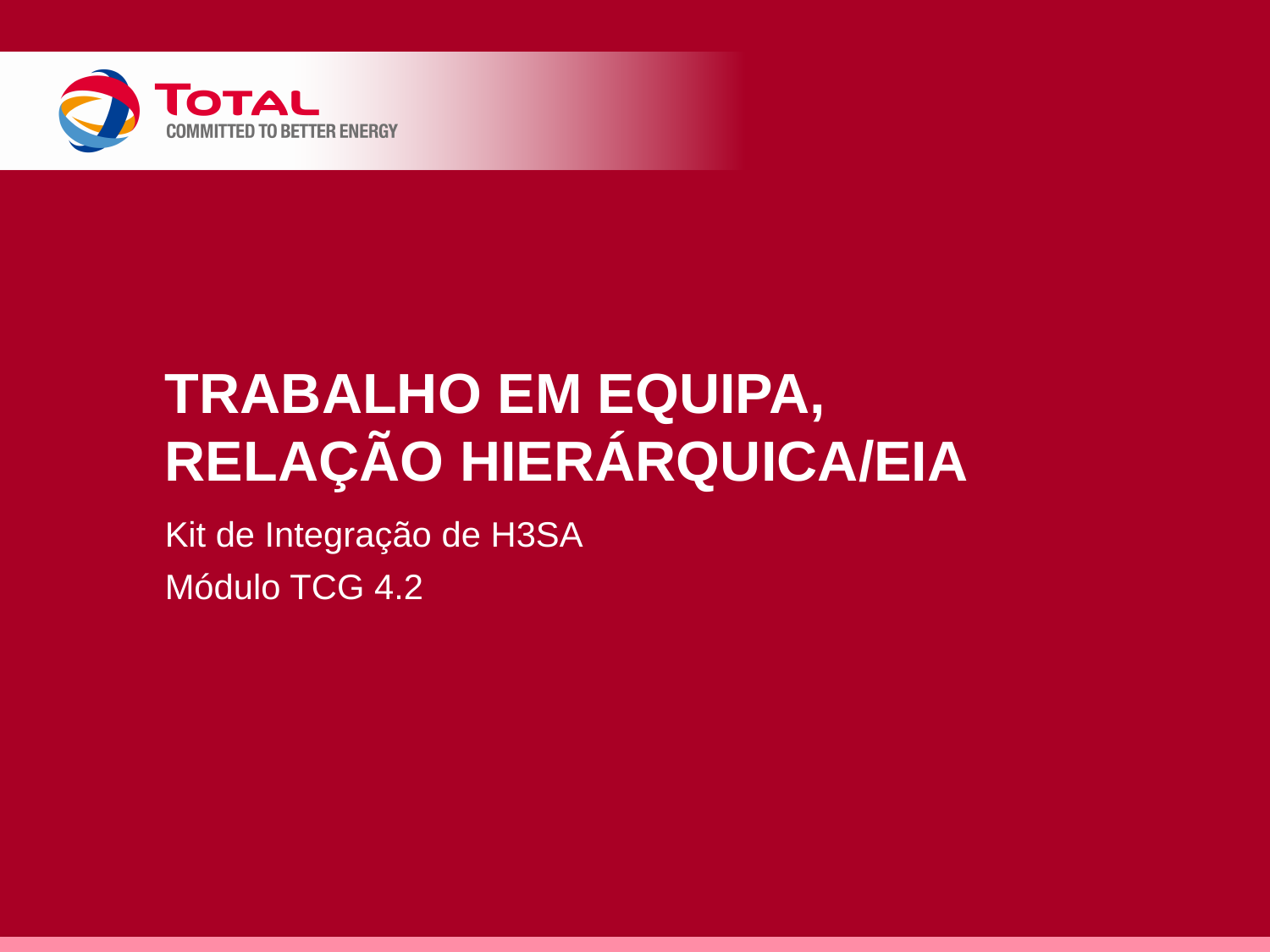

# Trabalho em equipa, relação hierárquica/EIA

Kit de Integração de H3SA
Módulo TCG 4.2